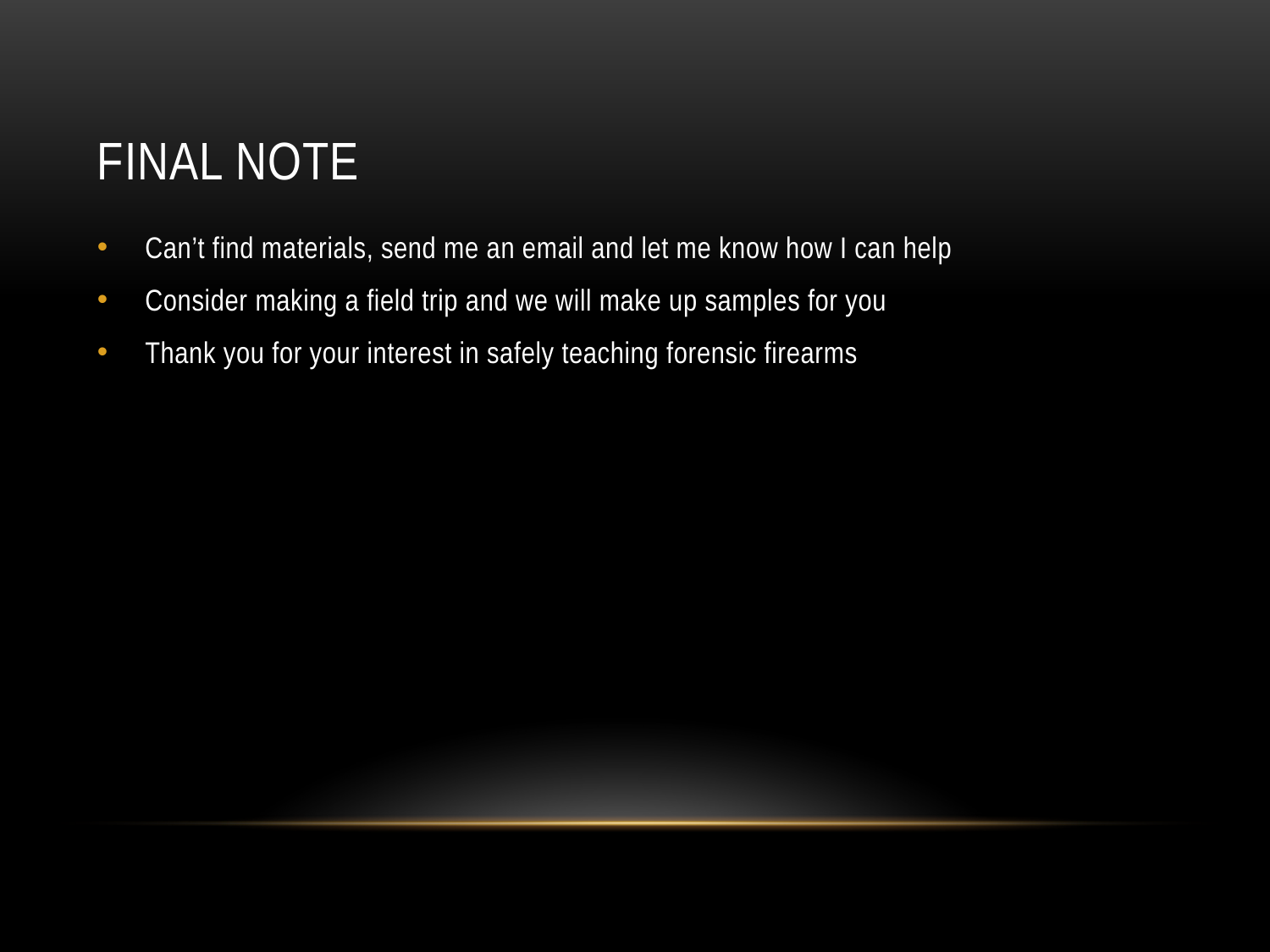

# Final Note
Can’t find materials, send me an email and let me know how I can help
Consider making a field trip and we will make up samples for you
Thank you for your interest in safely teaching forensic firearms